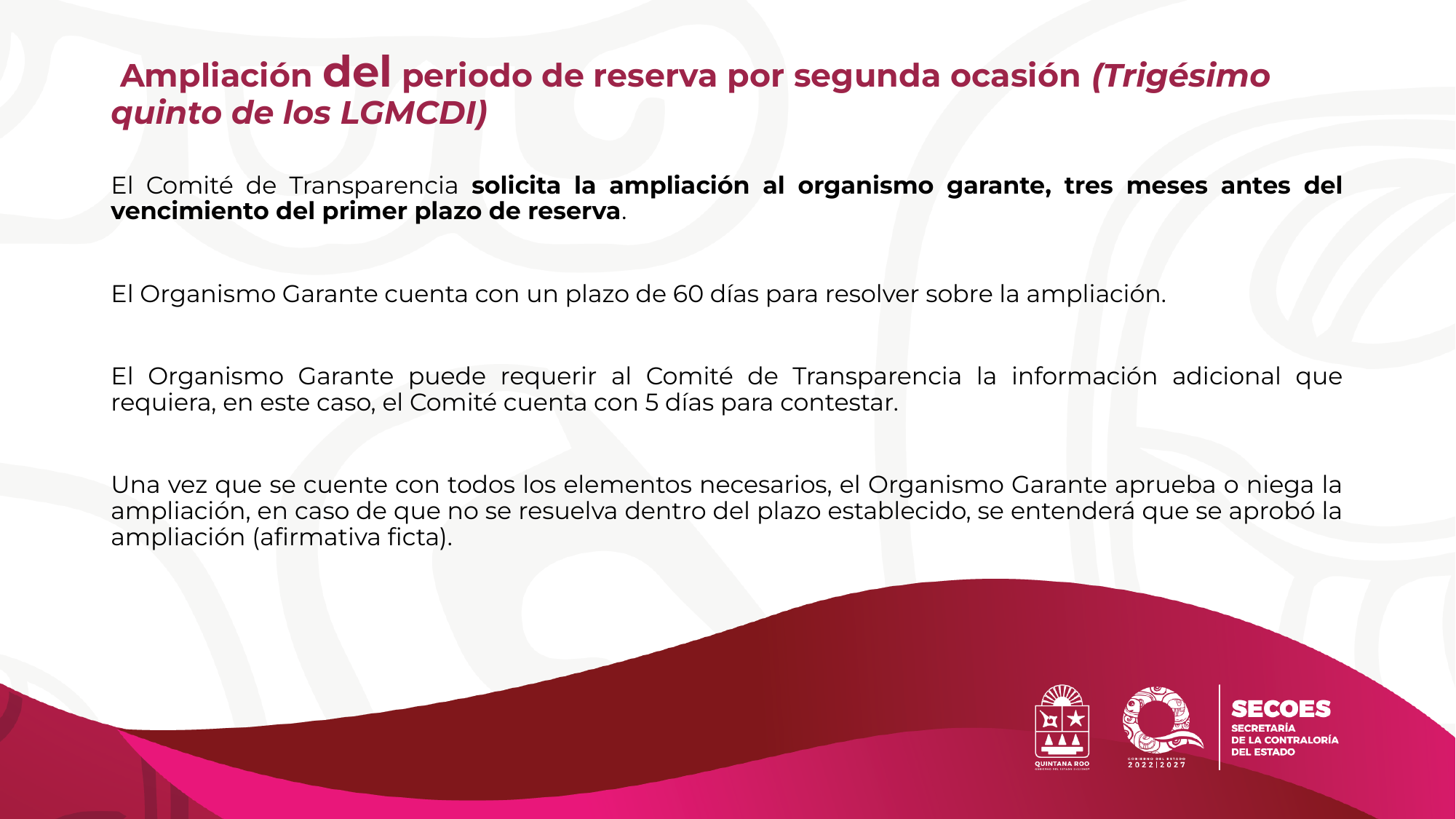

# Ampliación del periodo de reserva por segunda ocasión (Trigésimo quinto de los LGMCDI)
El Comité de Transparencia solicita la ampliación al organismo garante, tres meses antes del vencimiento del primer plazo de reserva.

El Organismo Garante cuenta con un plazo de 60 días para resolver sobre la ampliación.

El Organismo Garante puede requerir al Comité de Transparencia la información adicional que requiera, en este caso, el Comité cuenta con 5 días para contestar.

Una vez que se cuente con todos los elementos necesarios, el Organismo Garante aprueba o niega la ampliación, en caso de que no se resuelva dentro del plazo establecido, se entenderá que se aprobó la ampliación (afirmativa ficta).